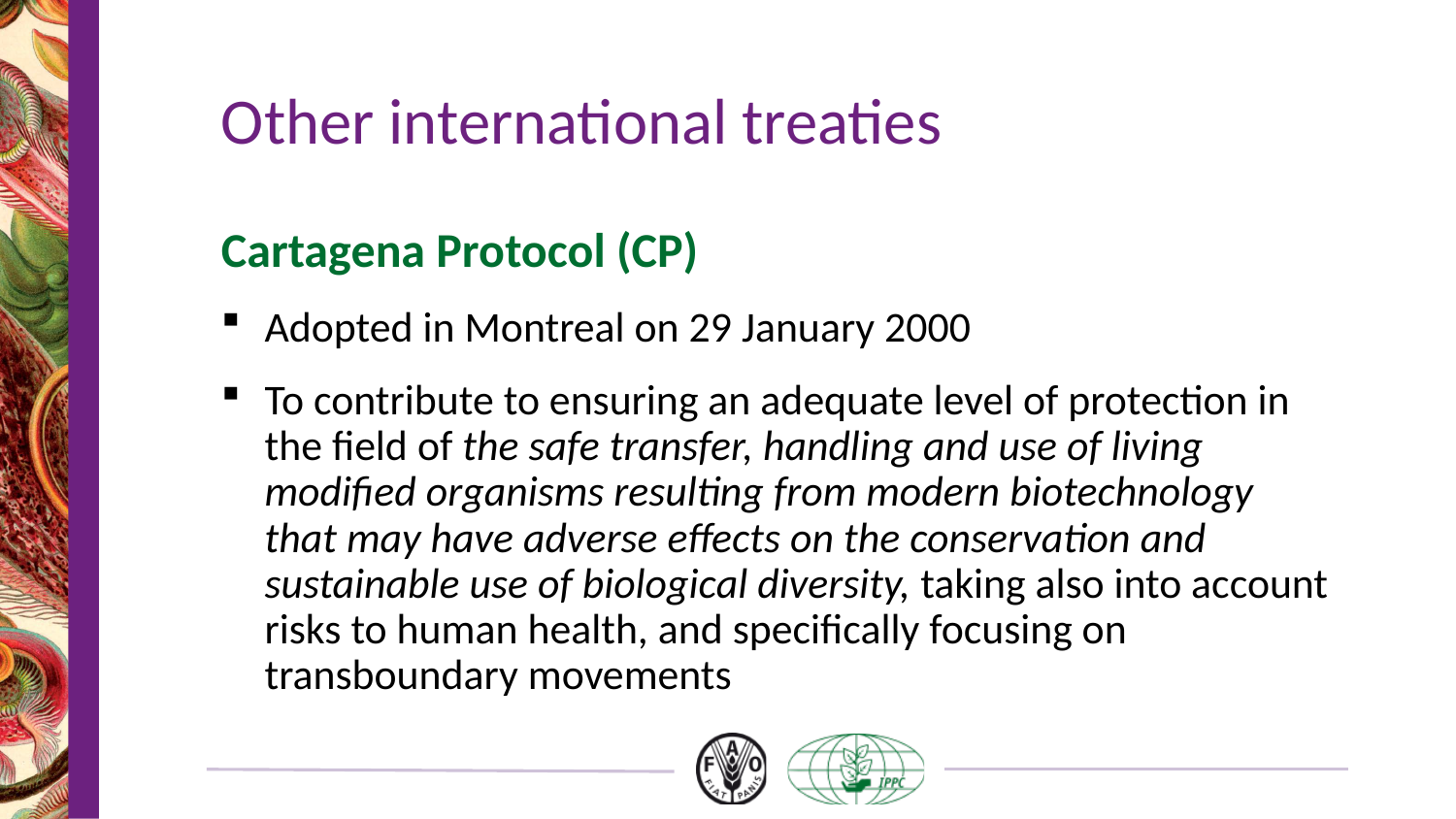

# Other international treaties
Cartagena Protocol (CP)
Adopted in Montreal on 29 January 2000
To contribute to ensuring an adequate level of protection in the field of the safe transfer, handling and use of living modified organisms resulting from modern biotechnology that may have adverse effects on the conservation and sustainable use of biological diversity, taking also into account risks to human health, and specifically focusing on transboundary movements